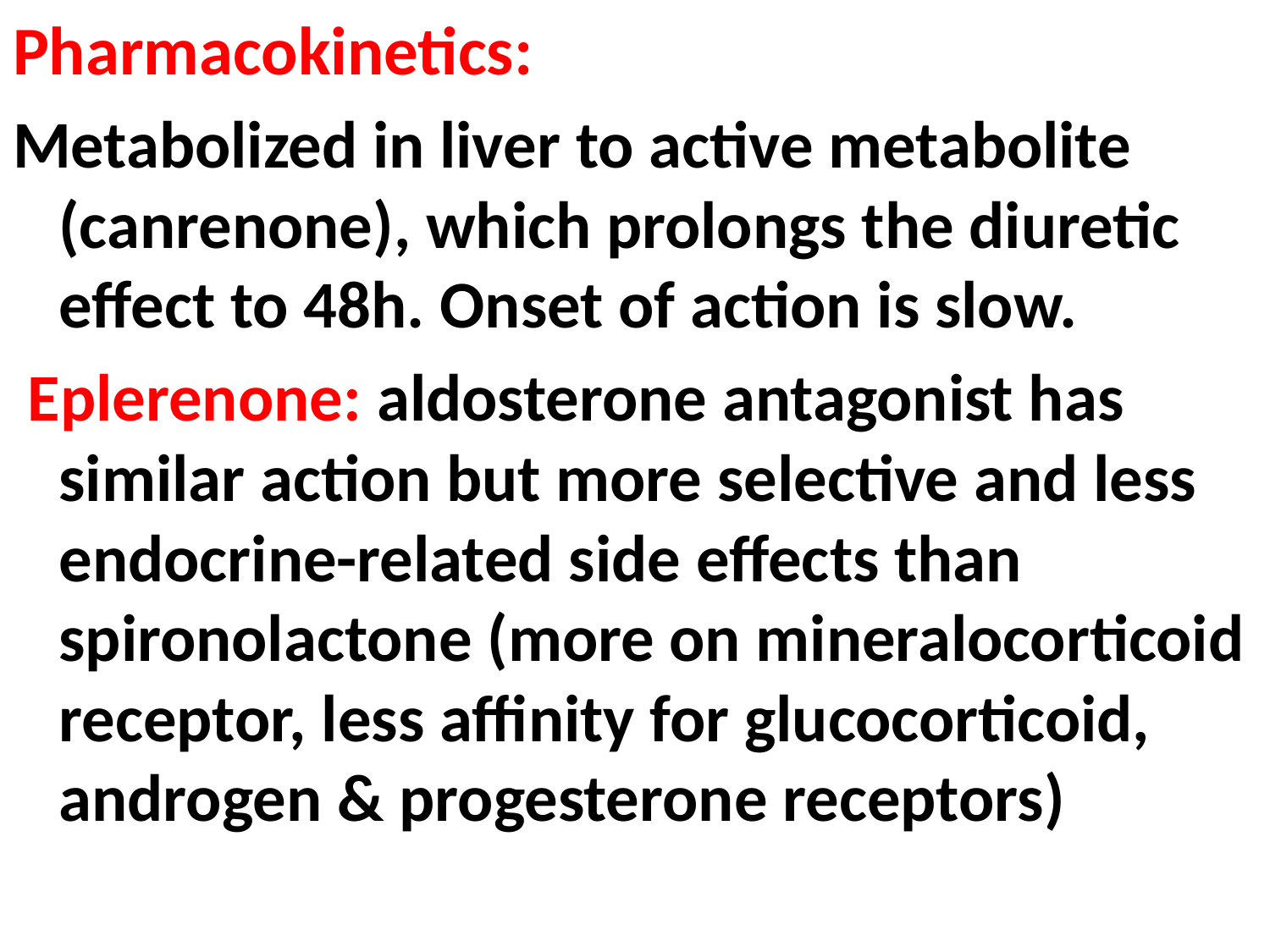

Pharmacokinetics:
Metabolized in liver to active metabolite (canrenone), which prolongs the diuretic effect to 48h. Onset of action is slow.
 Eplerenone: aldosterone antagonist has similar action but more selective and less endocrine-related side effects than spironolactone (more on mineralocorticoid receptor, less affinity for glucocorticoid, androgen & progesterone receptors)
#